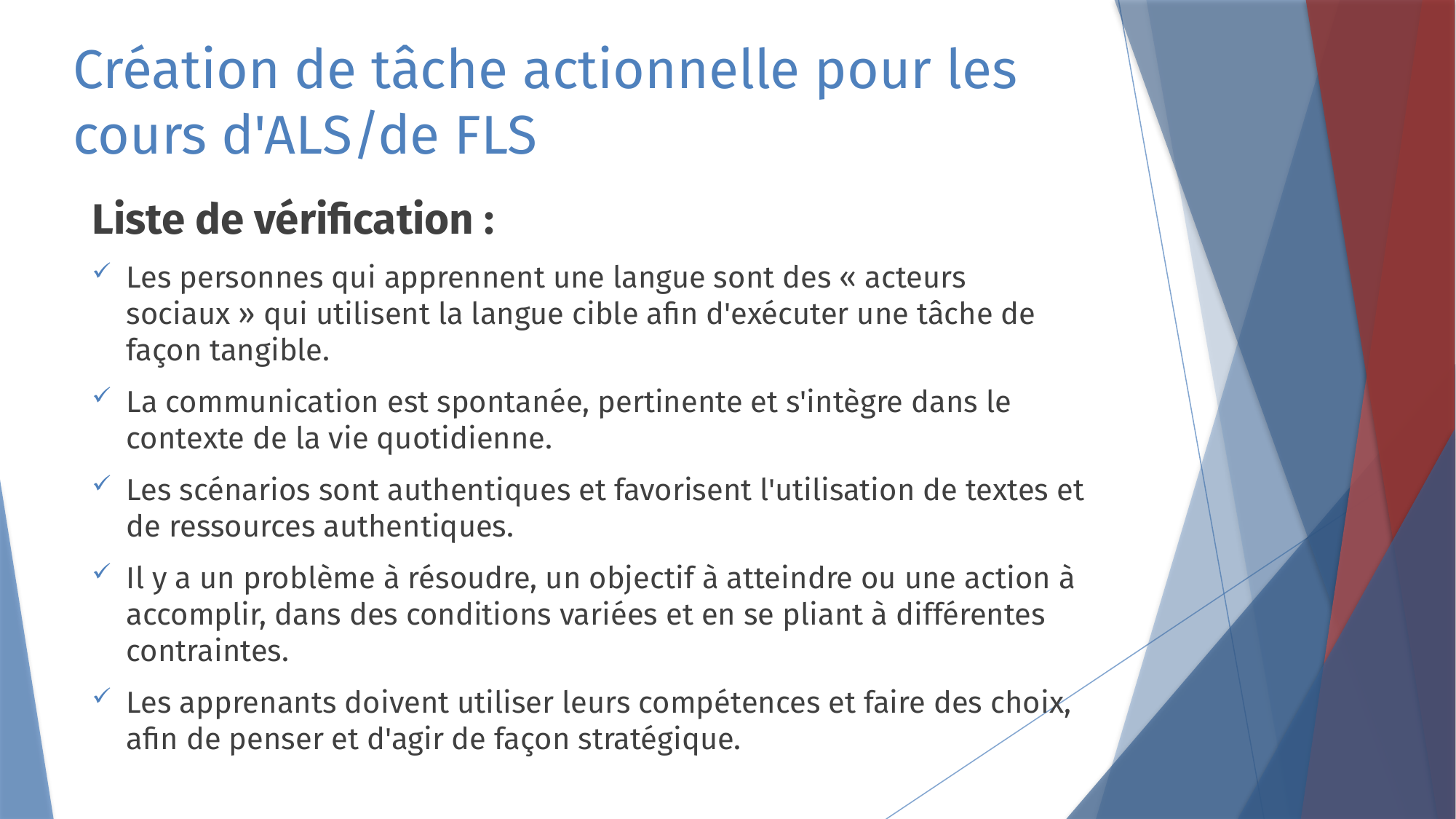

# Création de tâche actionnelle pour les cours d'ALS/de FLS
Liste de vérification :
Les personnes qui apprennent une langue sont des « acteurs sociaux » qui utilisent la langue cible afin d'exécuter une tâche de façon tangible.
La communication est spontanée, pertinente et s'intègre dans le contexte de la vie quotidienne.
Les scénarios sont authentiques et favorisent l'utilisation de textes et de ressources authentiques.
Il y a un problème à résoudre, un objectif à atteindre ou une action à accomplir, dans des conditions variées et en se pliant à différentes contraintes.
Les apprenants doivent utiliser leurs compétences et faire des choix, afin de penser et d'agir de façon stratégique.